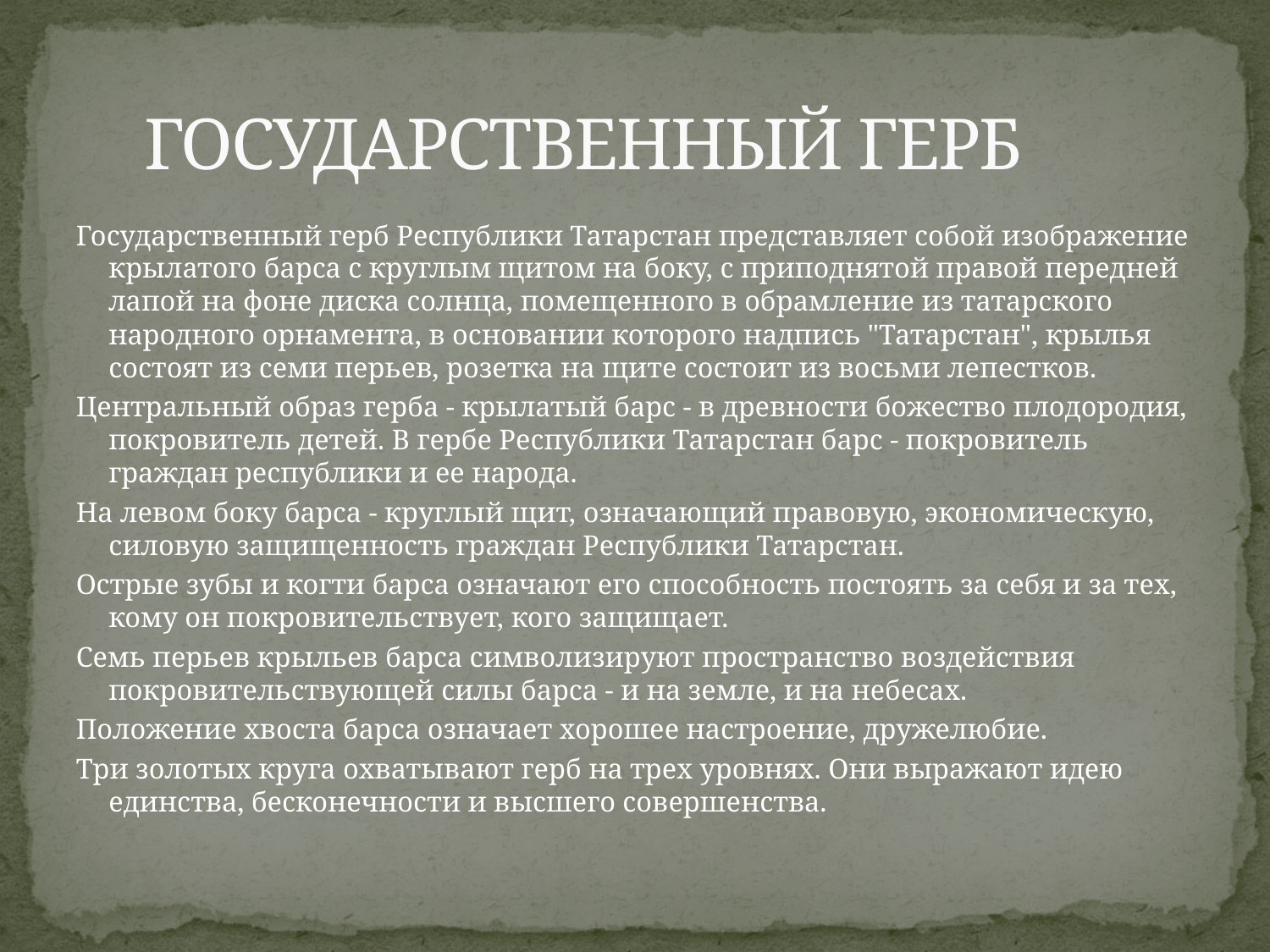

# ГОСУДАРСТВЕННЫЙ ГЕРБ
Государственный герб Республики Татарстан представляет собой изображение крылатого барса с круглым щитом на боку, с приподнятой правой передней лапой на фоне диска солнца, помещенного в обрамление из татарского народного орнамента, в основании которого надпись "Татарстан", крылья состоят из семи перьев, розетка на щите состоит из восьми лепестков.
Центральный образ герба - крылатый барс - в древности божество плодородия, покровитель детей. В гербе Республики Татарстан барс - покровитель граждан республики и ее народа.
На левом боку барса - круглый щит, означающий правовую, экономическую, силовую защищенность граждан Республики Татарстан.
Острые зубы и когти барса означают его способность постоять за себя и за тех, кому он покровительствует, кого защищает.
Семь перьев крыльев барса символизируют пространство воздействия покровительствующей силы барса - и на земле, и на небесах.
Положение хвоста барса означает хорошее настроение, дружелюбие.
Три золотых круга охватывают герб на трех уровнях. Они выражают идею единства, бесконечности и высшего совершенства.